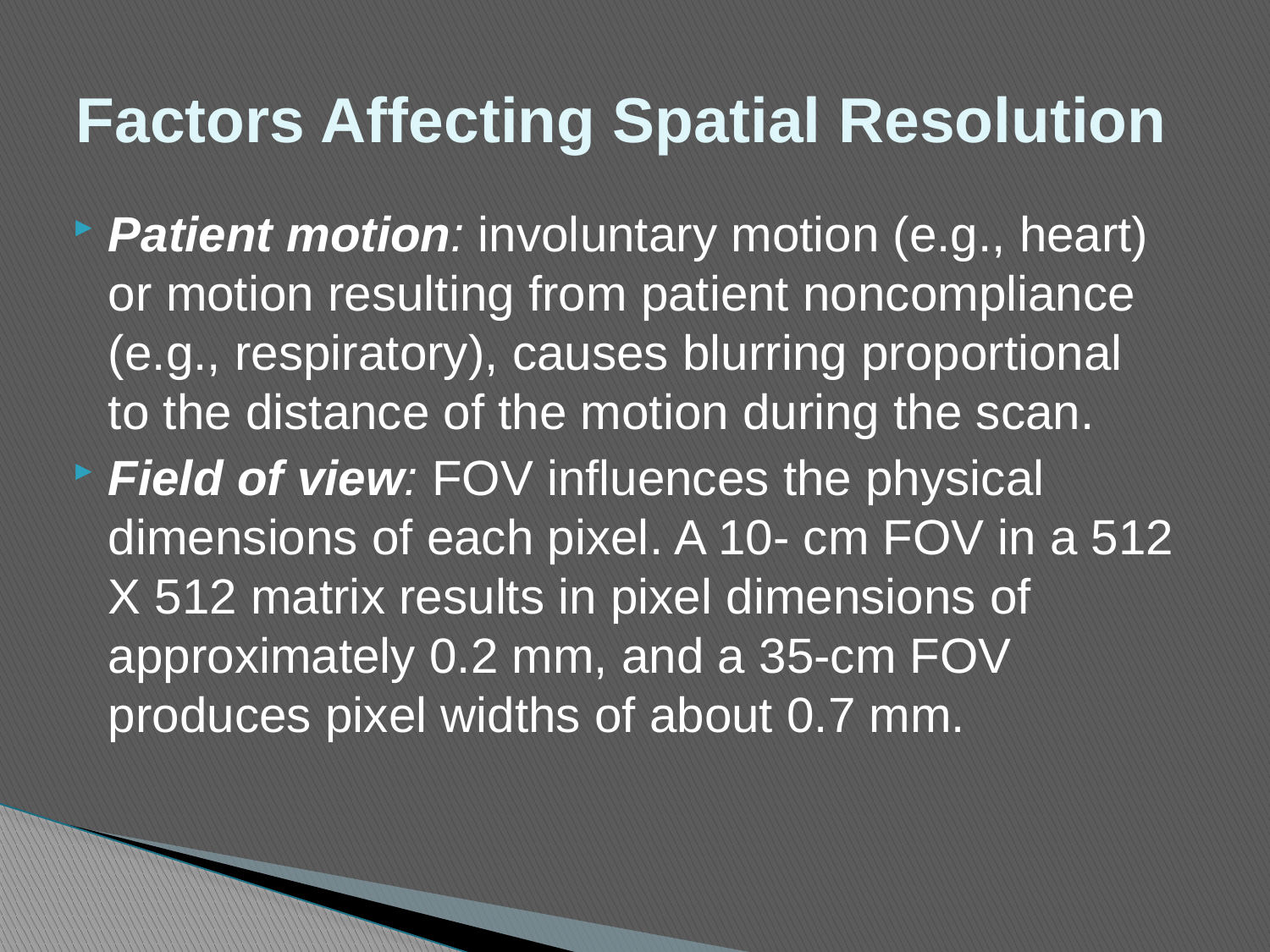

# Factors Affecting Spatial Resolution
Patient motion: involuntary motion (e.g., heart) or motion resulting from patient noncompliance (e.g., respiratory), causes blurring proportional to the distance of the motion during the scan.
Field of view: FOV influences the physical dimensions of each pixel. A 10- cm FOV in a 512 X 512 matrix results in pixel dimensions of approximately 0.2 mm, and a 35-cm FOV produces pixel widths of about 0.7 mm.